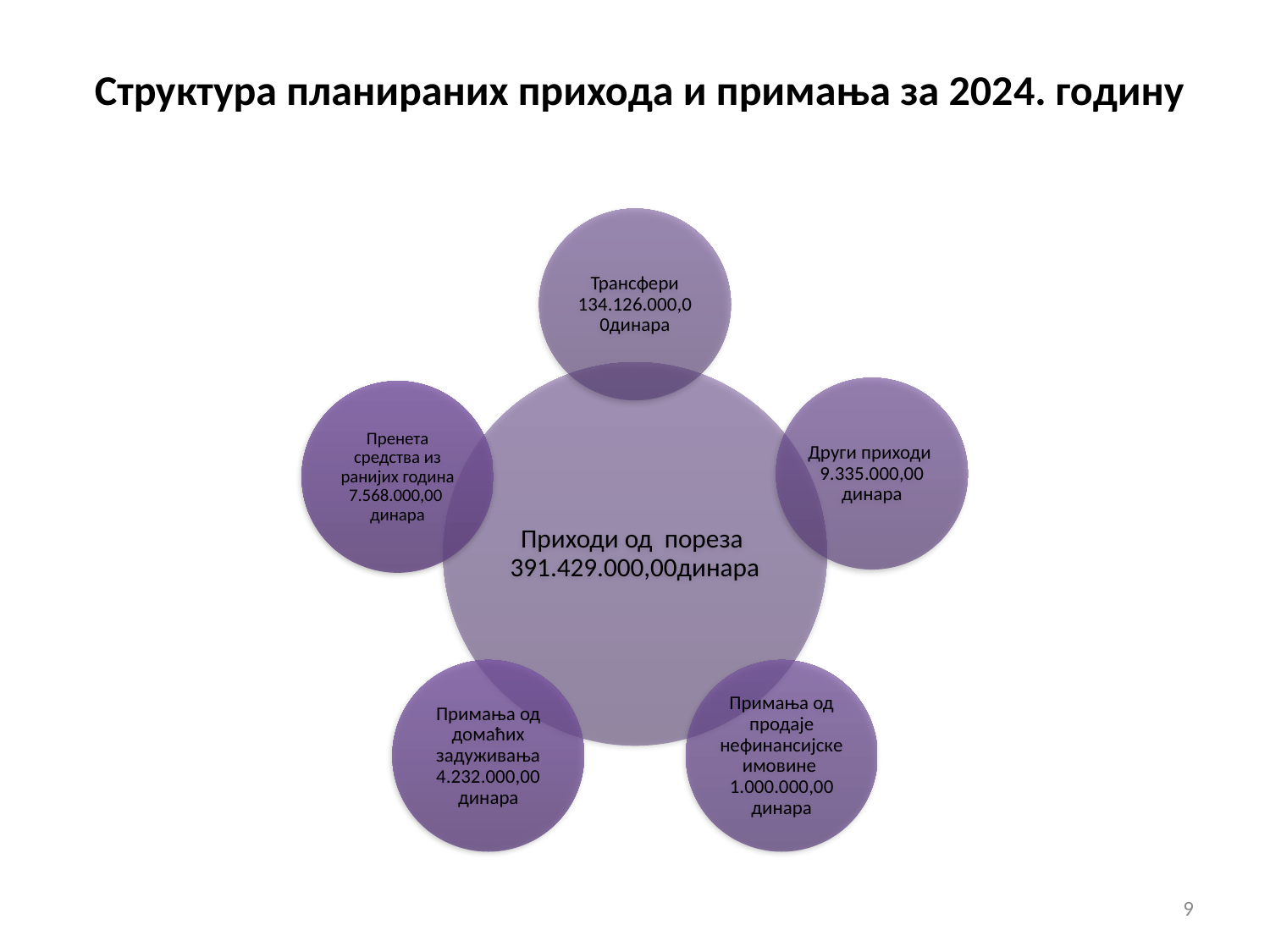

# Структура планираних прихода и примања за 2024. годину
Приходи од  пореза  391.429.000,00динара
Трансфери 134.126.000,0 0динара
Други приходи  9.335.000,00 динара
Примања од продаје нефинансијске имовине  1.000.000,00 динара
Примања од домаћих задуживања 4.232.000,00 динара
Пренета средства из ранијих година 7.568.000,00  динара
9